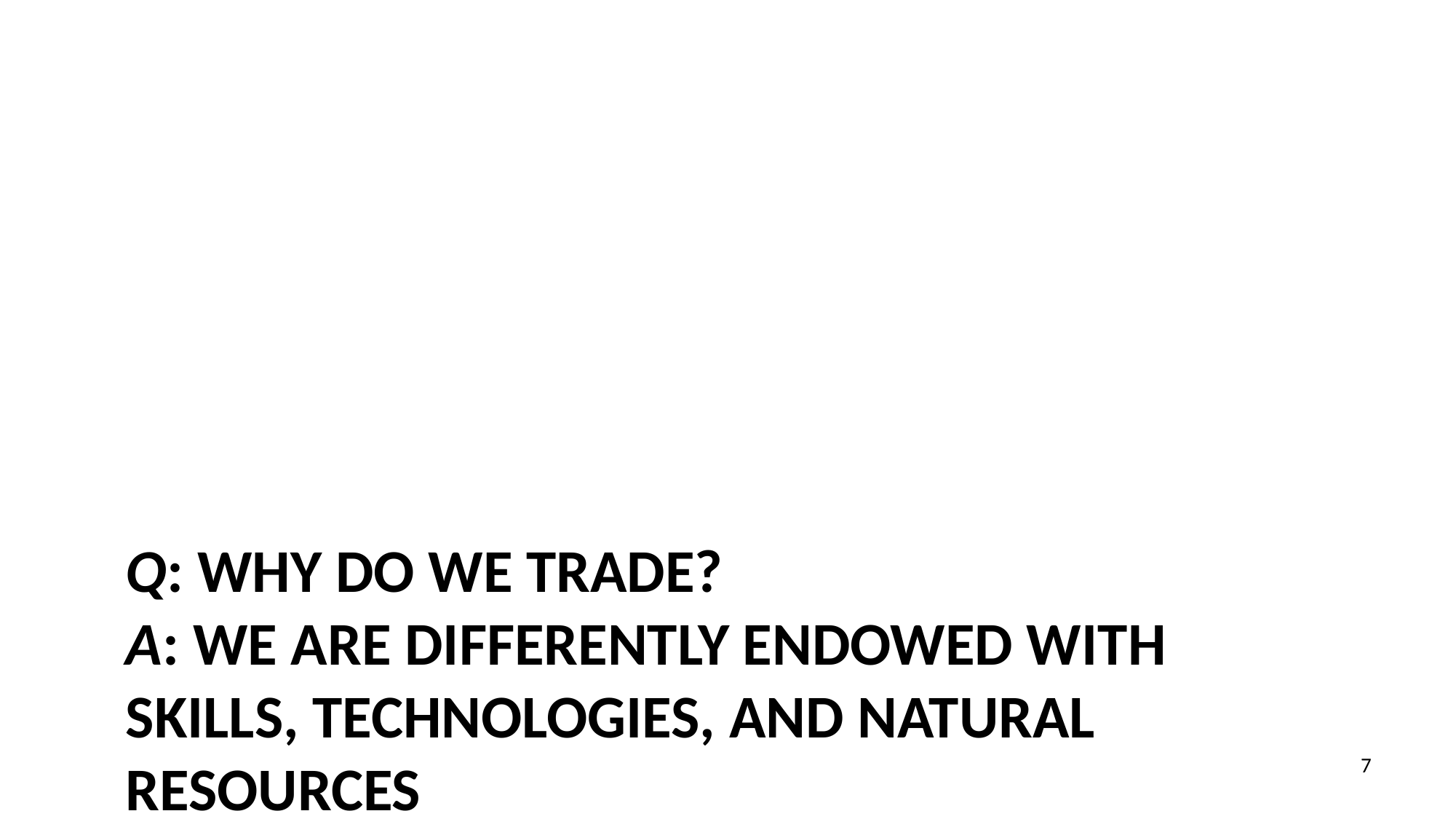

# Q: Why Do We Trade? A: We are differently endowed with skills, technologies, and natural resources
7